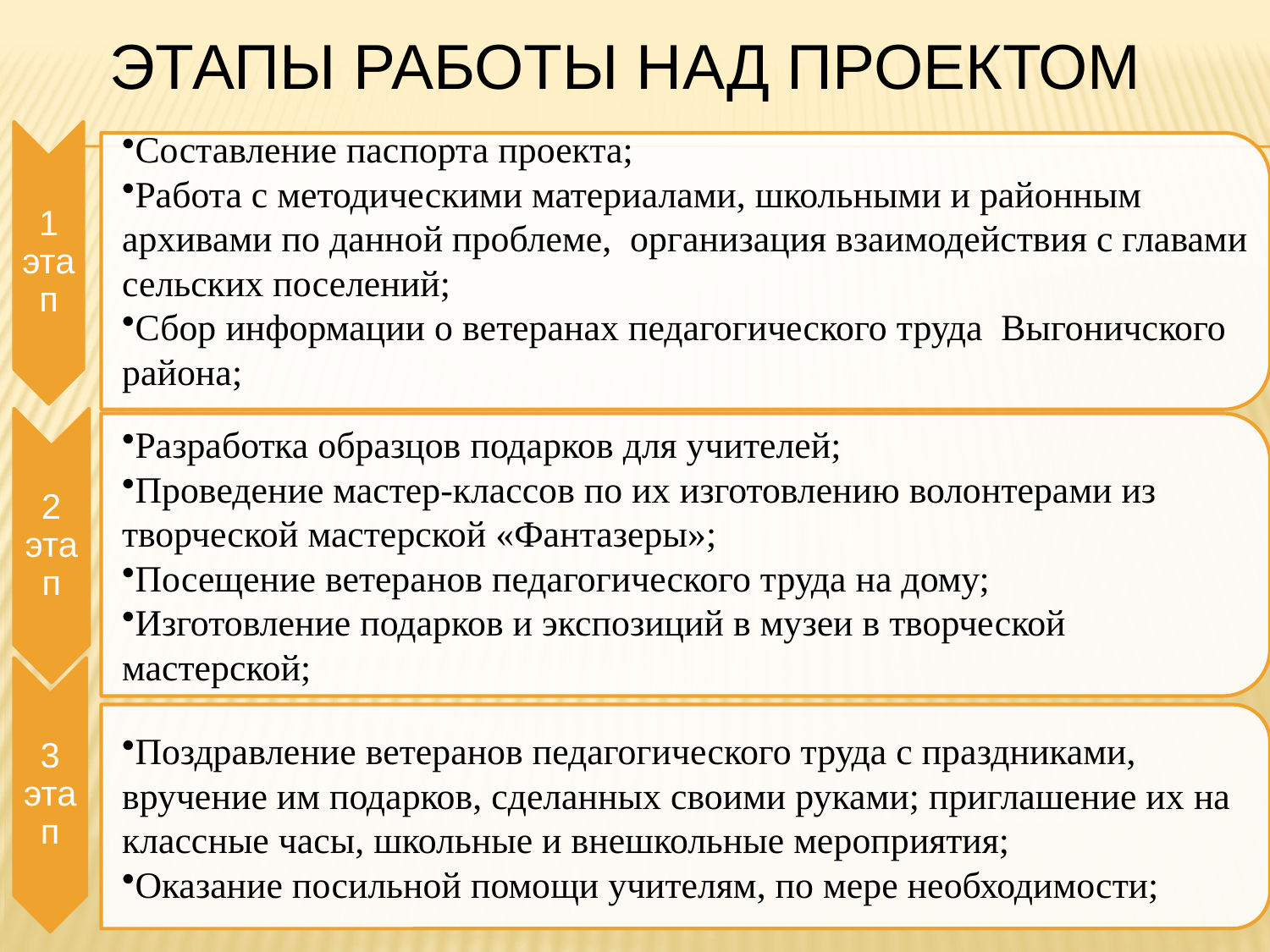

# Этапы работы над проектом
1 этап
Составление паспорта проекта;
Работа с методическими материалами, школьными и районным архивами по данной проблеме,  организация взаимодействия с главами сельских поселений;
Сбор информации о ветеранах педагогического труда  Выгоничского района;

2 этап
Разработка образцов подарков для учителей;
Проведение мастер-классов по их изготовлению волонтерами из творческой мастерской «Фантазеры»;
Посещение ветеранов педагогического труда на дому;
Изготовление подарков и экспозиций в музеи в творческой мастерской;
3 этап
Поздравление ветеранов педагогического труда с праздниками, вручение им подарков, сделанных своими руками; приглашение их на классные часы, школьные и внешкольные мероприятия;
Оказание посильной помощи учителям, по мере необходимости;